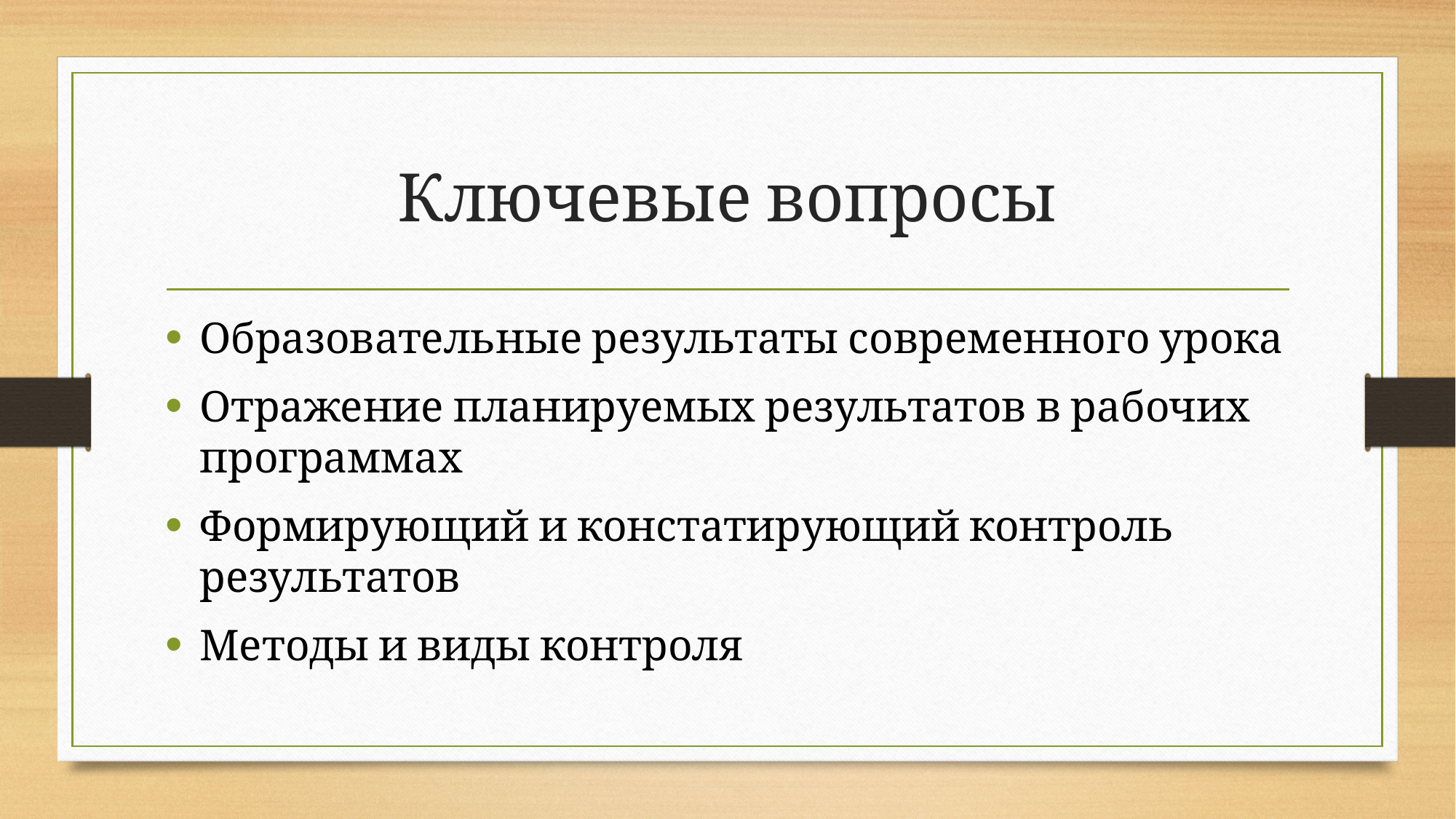

# Ключевые вопросы
Образовательные результаты современного урока
Отражение планируемых результатов в рабочих программах
Формирующий и констатирующий контроль результатов
Методы и виды контроля